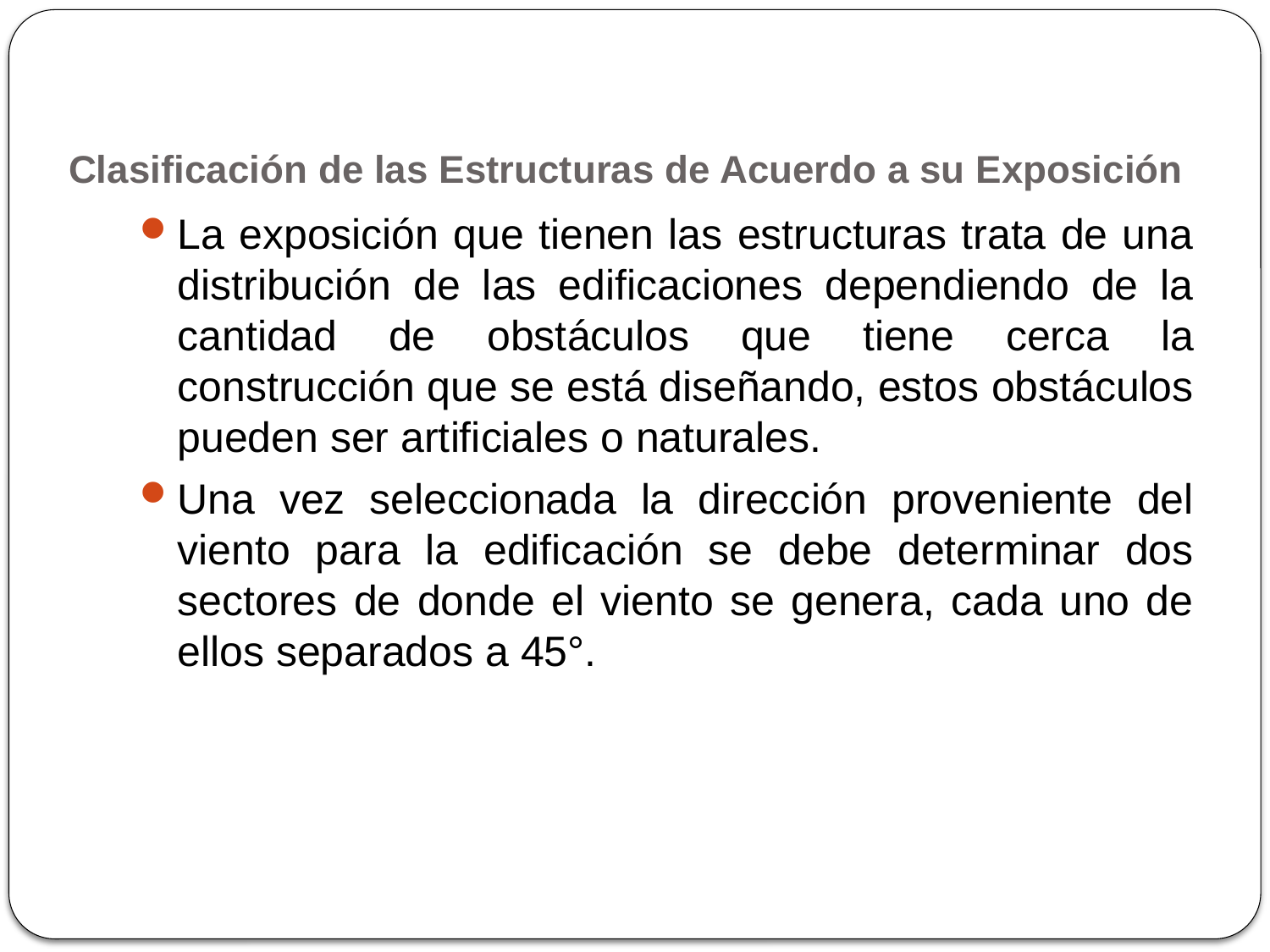

# Clasificación de las Estructuras de Acuerdo a su Exposición
La exposición que tienen las estructuras trata de una distribución de las edificaciones dependiendo de la cantidad de obstáculos que tiene cerca la construcción que se está diseñando, estos obstáculos pueden ser artificiales o naturales.
Una vez seleccionada la dirección proveniente del viento para la edificación se debe determinar dos sectores de donde el viento se genera, cada uno de ellos separados a 45°.